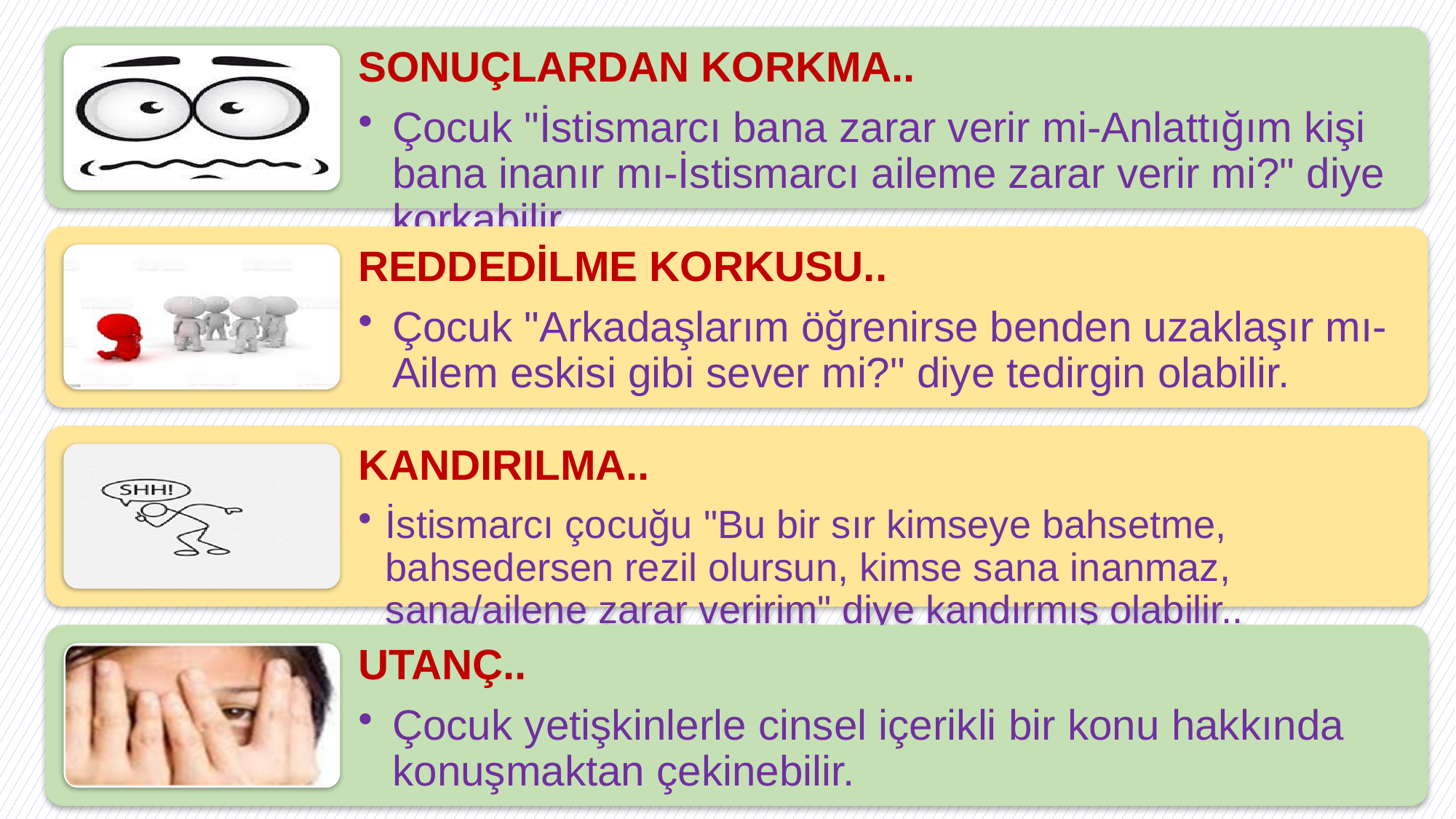

SONUÇLARDAN KORKMA..
Çocuk "İstismarcı bana zarar verir mi-Anlattığım kişi bana inanır mı-İstismarcı aileme zarar verir mi?" diye korkabilir.
REDDEDİLME KORKUSU..
Çocuk "Arkadaşlarım öğrenirse benden uzaklaşır mı-Ailem eskisi gibi sever mi?" diye tedirgin olabilir.
KANDIRILMA..
İstismarcı çocuğu "Bu bir sır kimseye bahsetme, bahsedersen rezil olursun, kimse sana inanmaz, sana/ailene zarar veririm" diye kandırmış olabilir..
UTANÇ..
Çocuk yetişkinlerle cinsel içerikli bir konu hakkında konuşmaktan çekinebilir.